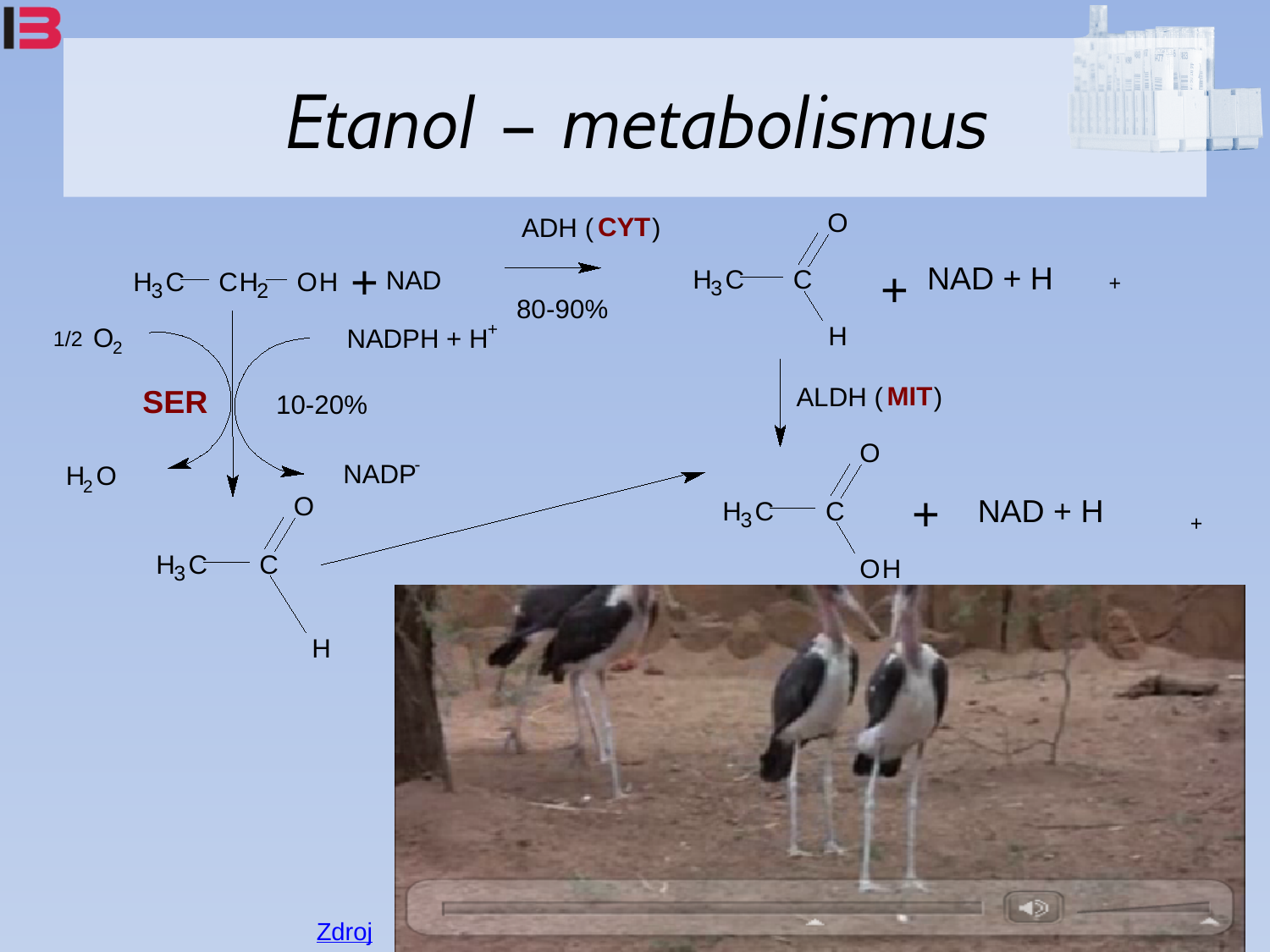

# Etanol – metabolismus
O
CYT
ADH (
)

+
NAD + H
+

H
C
C
NAD
H
C
C
H
O
H

+
3
3
2

80-90%

+
H
 O
NADPH + H
1/2

2

MIT
ALDH (
)
SER
10-20%

O
-
NADP

H
O

2

+
O
NAD + H
H
C
C
3

+

H
C
C
O
H
3

H
Zdroj